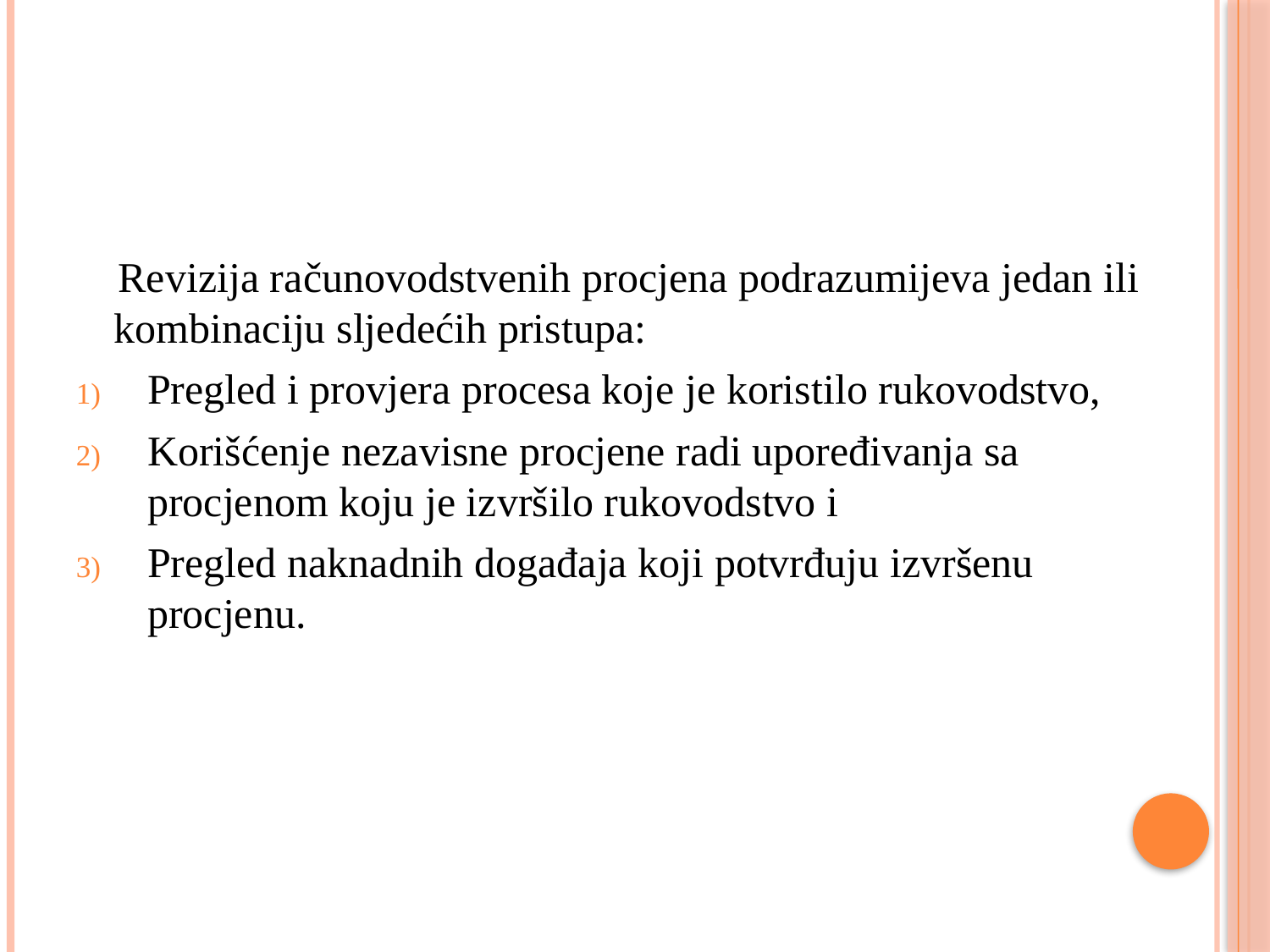

Revizija računovodstvenih procjena podrazumijeva jedan ili kombinaciju sljedećih pristupa:
Pregled i provjera procesa koje je koristilo rukovodstvo,
Korišćenje nezavisne procjene radi upoređivanja sa procjenom koju je izvršilo rukovodstvo i
Pregled naknadnih događaja koji potvrđuju izvršenu procjenu.